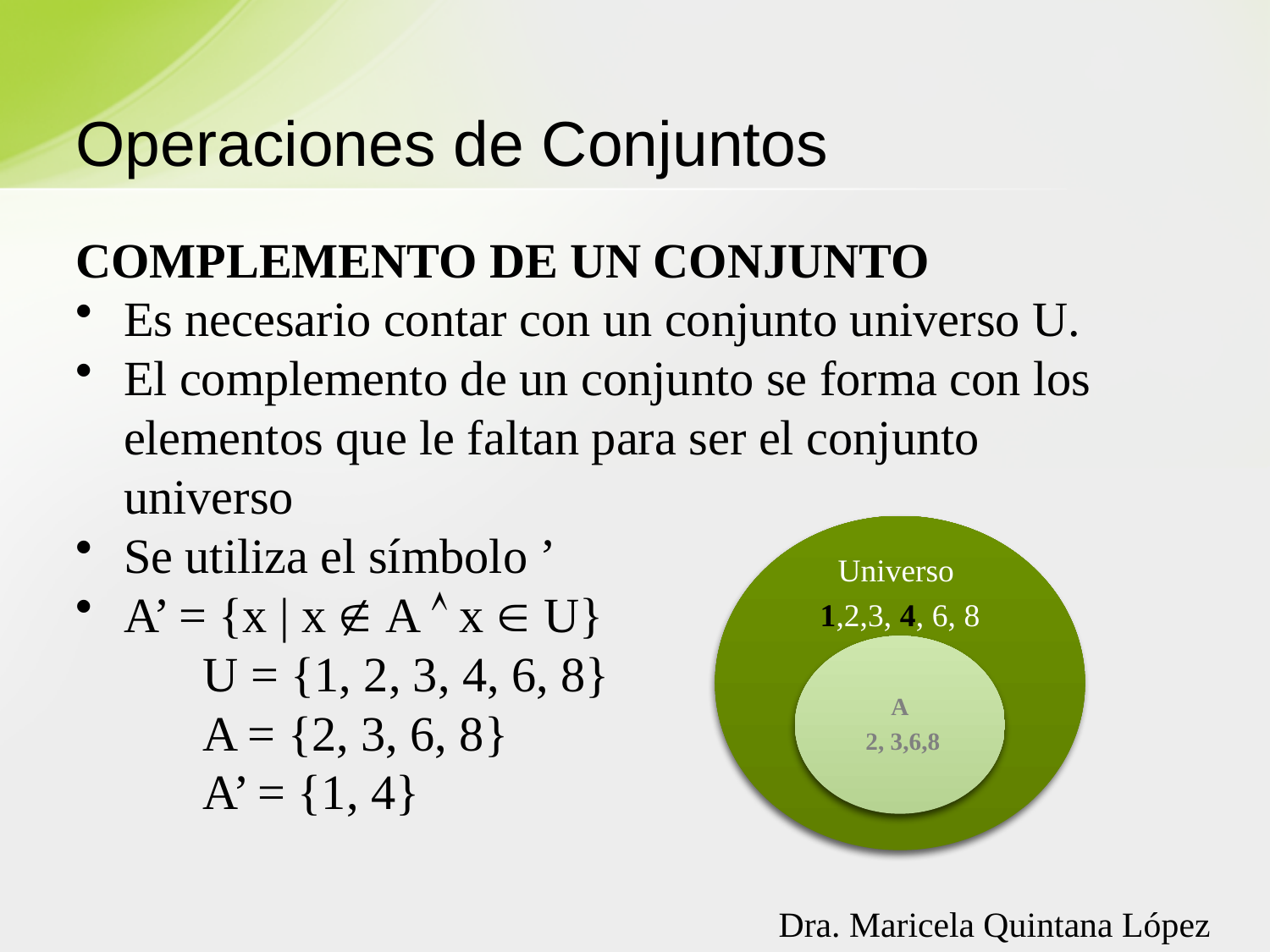

# Operaciones de Conjuntos
COMPLEMENTO DE UN CONJUNTO
Es necesario contar con un conjunto universo U.
El complemento de un conjunto se forma con los elementos que le faltan para ser el conjunto universo
Se utiliza el símbolo ’
A’ = {x | x ∉ A ∧ x ∈ U}
	U = {1, 2, 3, 4, 6, 8}
	A = {2, 3, 6, 8}
	A’ = {1, 4}

Universo
1,2,3, 4, 6, 8
A
 2, 3,6,8